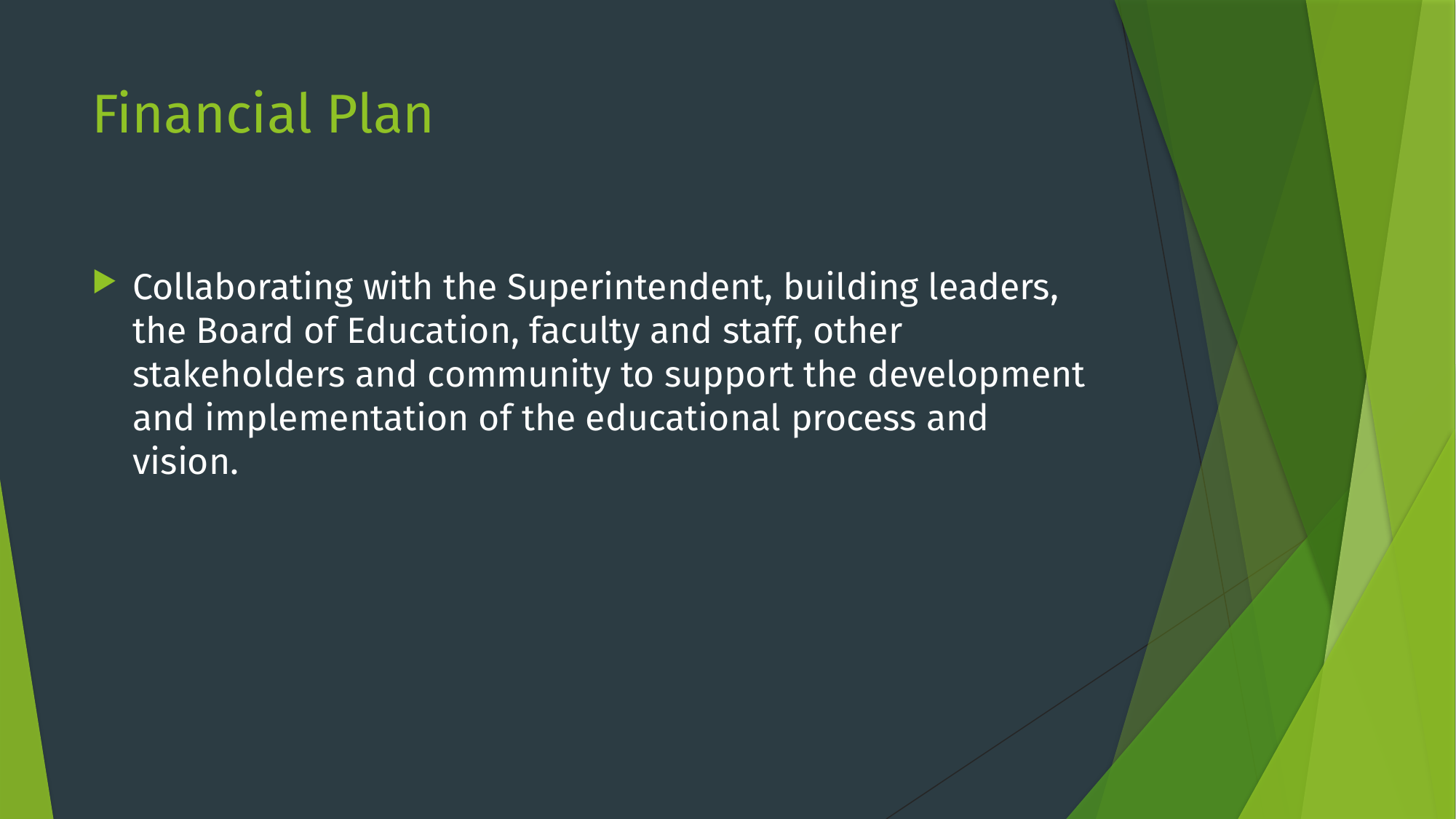

# Financial Plan
Collaborating with the Superintendent, building leaders, the Board of Education, faculty and staff, other stakeholders and community to support the development and implementation of the educational process and vision.